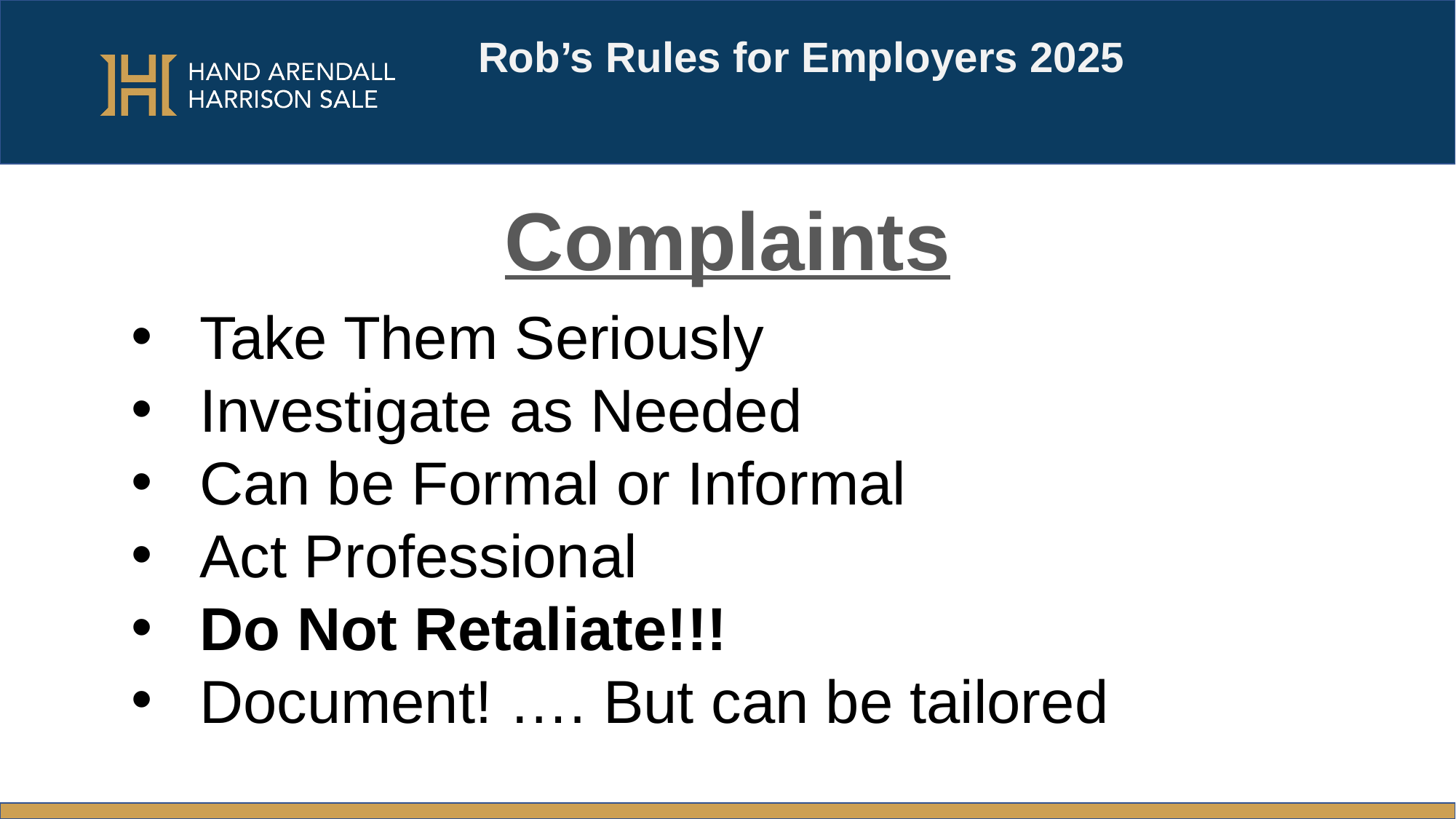

Rob’s Rules for Employers 2025

# Complaints
Take Them Seriously
Investigate as Needed
Can be Formal or Informal
Act Professional
Do Not Retaliate!!!
Document! …. But can be tailored